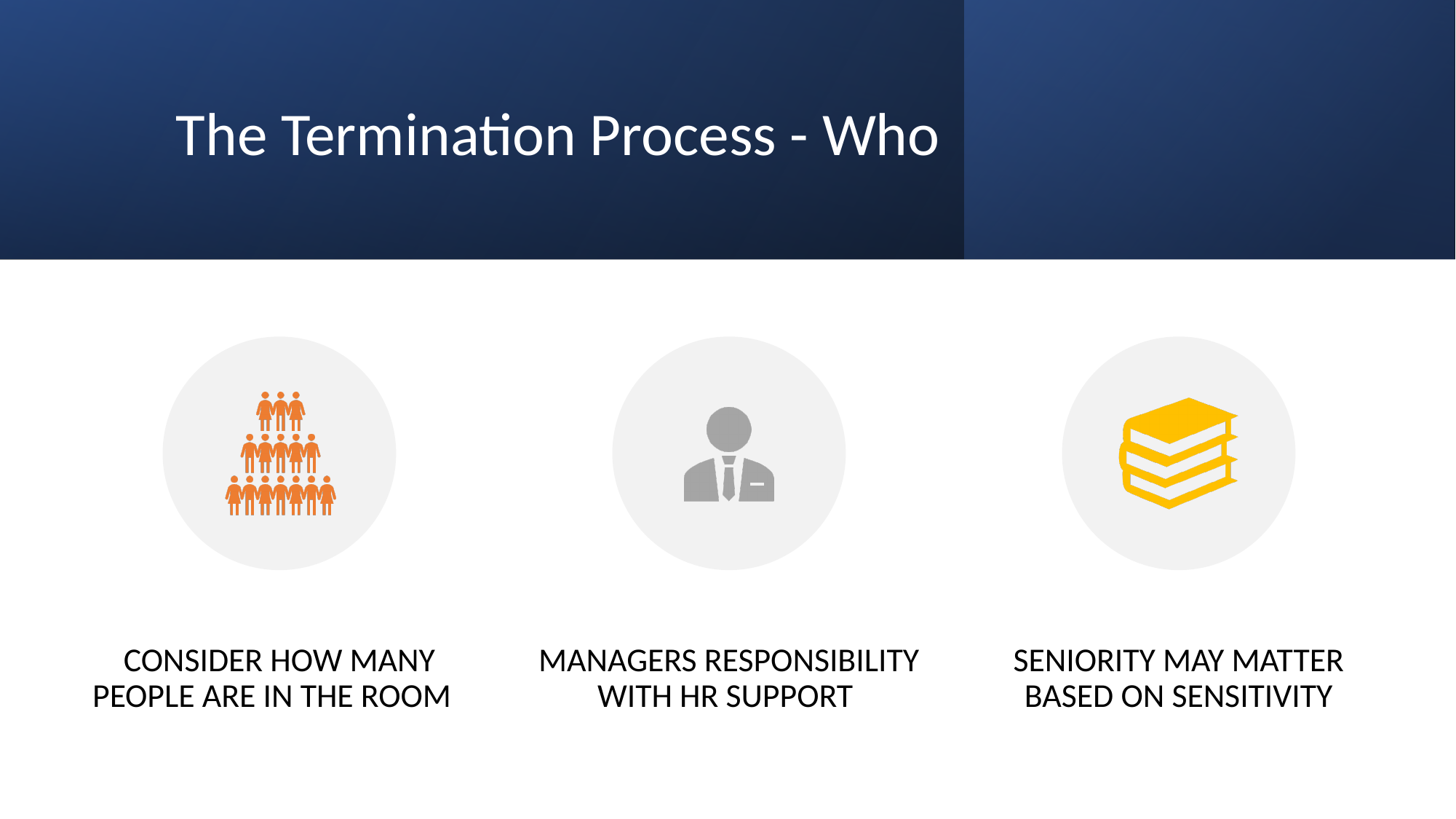

# The Termination Process - Who
Consider how many people are in the room
Managers responsibility with HR support
Seniority may matter based on sensitivity